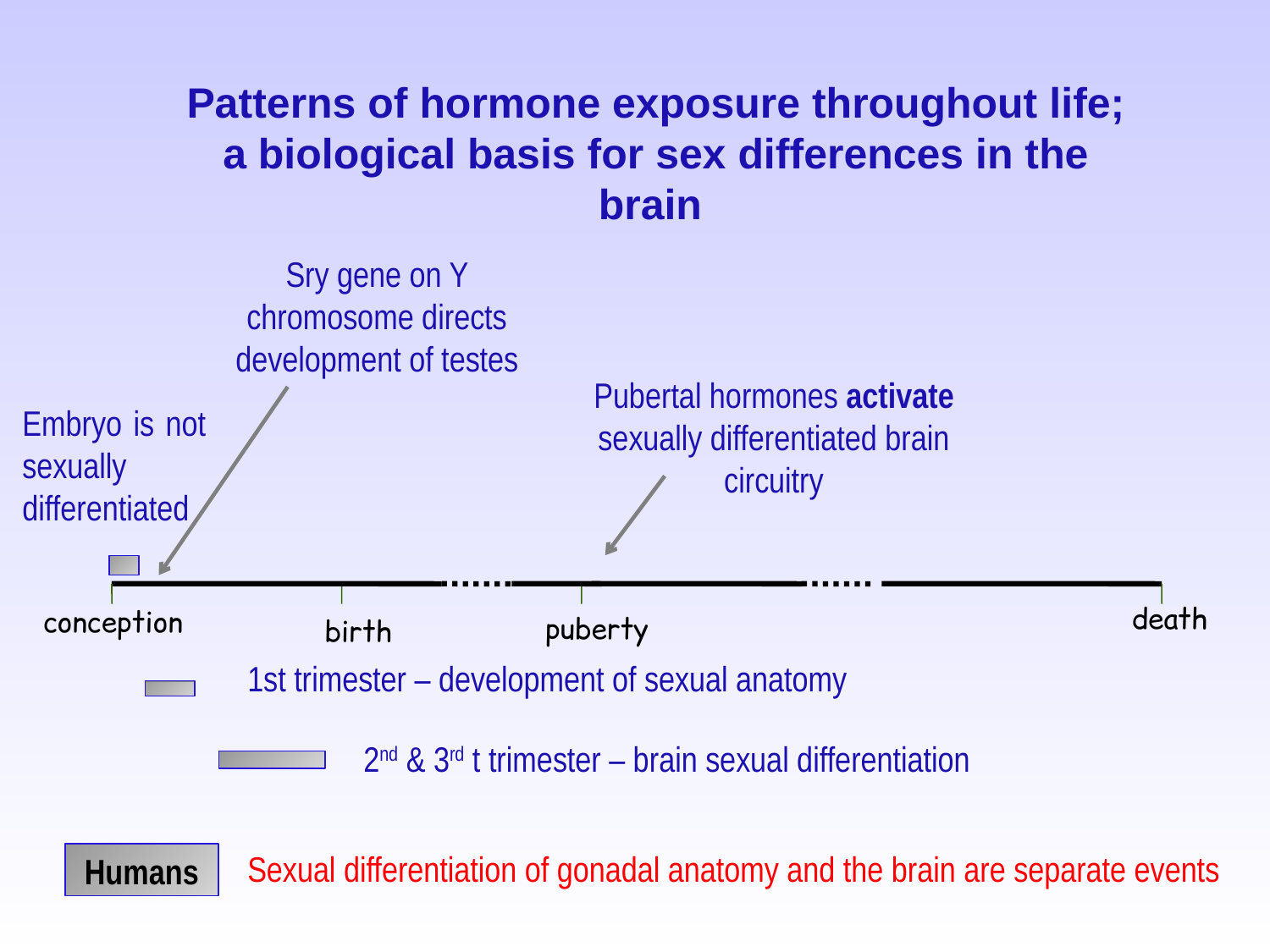

Patterns of hormone exposure throughout life; a biological basis for sex differences in the brain
Sry gene on Y chromosome directs development of testes
Pubertal hormones activate sexually differentiated brain circuitry
Embryo is not sexually differentiated

death
conception
puberty
birth
1st trimester – development of sexual anatomy

2nd & 3rd t trimester – brain sexual differentiation

Sexual differentiation of gonadal anatomy and the brain are separate events
Humans